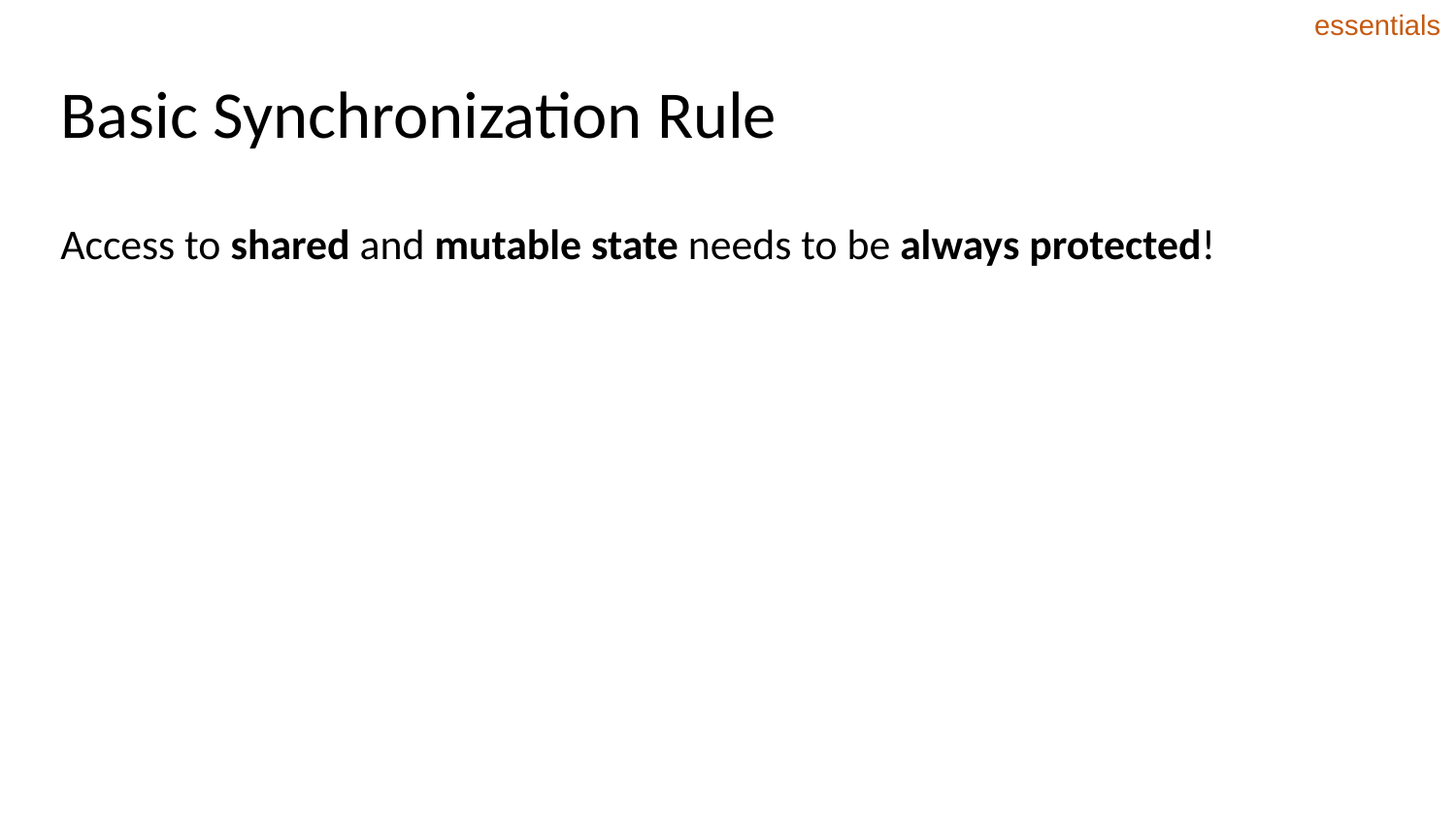

essentials
# Basic Synchronization Rule
Access to shared and mutable state needs to be always protected!